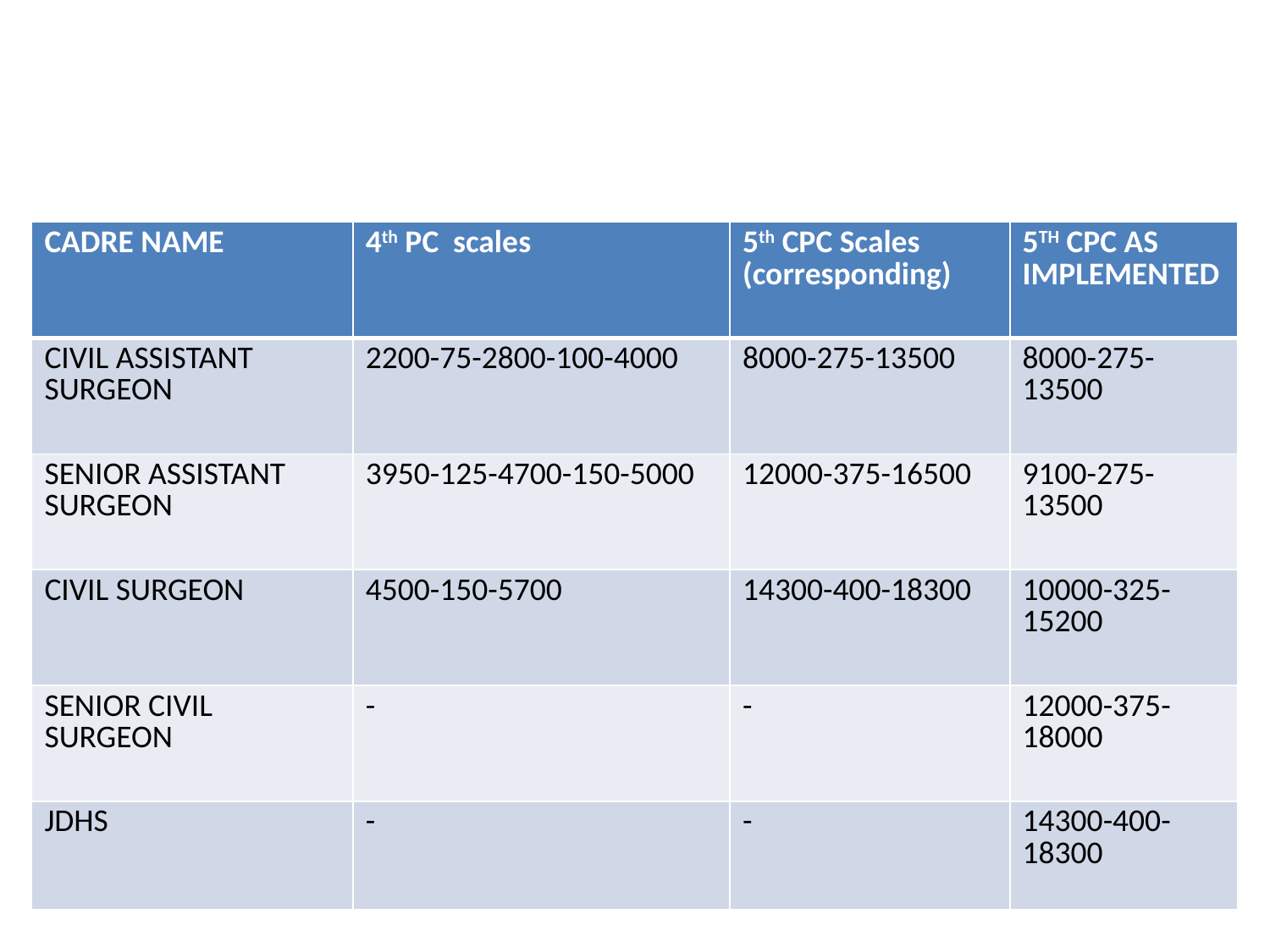

#
| CADRE NAME | 4th PC scales | 5th CPC Scales (corresponding) | 5TH CPC AS IMPLEMENTED |
| --- | --- | --- | --- |
| CIVIL ASSISTANT SURGEON | 2200-75-2800-100-4000 | 8000-275-13500 | 8000-275-13500 |
| SENIOR ASSISTANT SURGEON | 3950-125-4700-150-5000 | 12000-375-16500 | 9100-275-13500 |
| CIVIL SURGEON | 4500-150-5700 | 14300-400-18300 | 10000-325-15200 |
| SENIOR CIVIL SURGEON | - | - | 12000-375-18000 |
| JDHS | - | - | 14300-400-18300 |